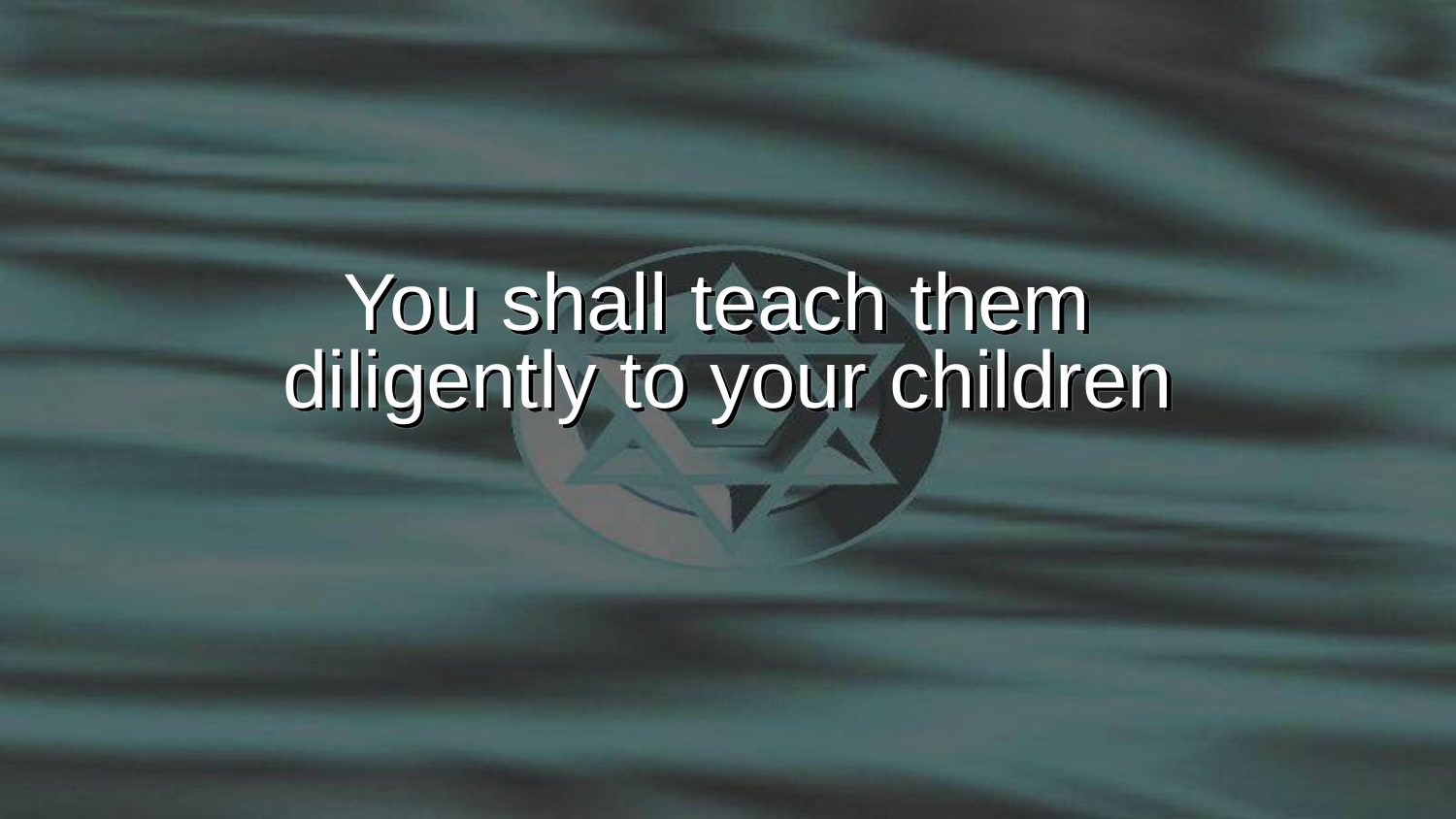

You shall teach them
diligently to your children